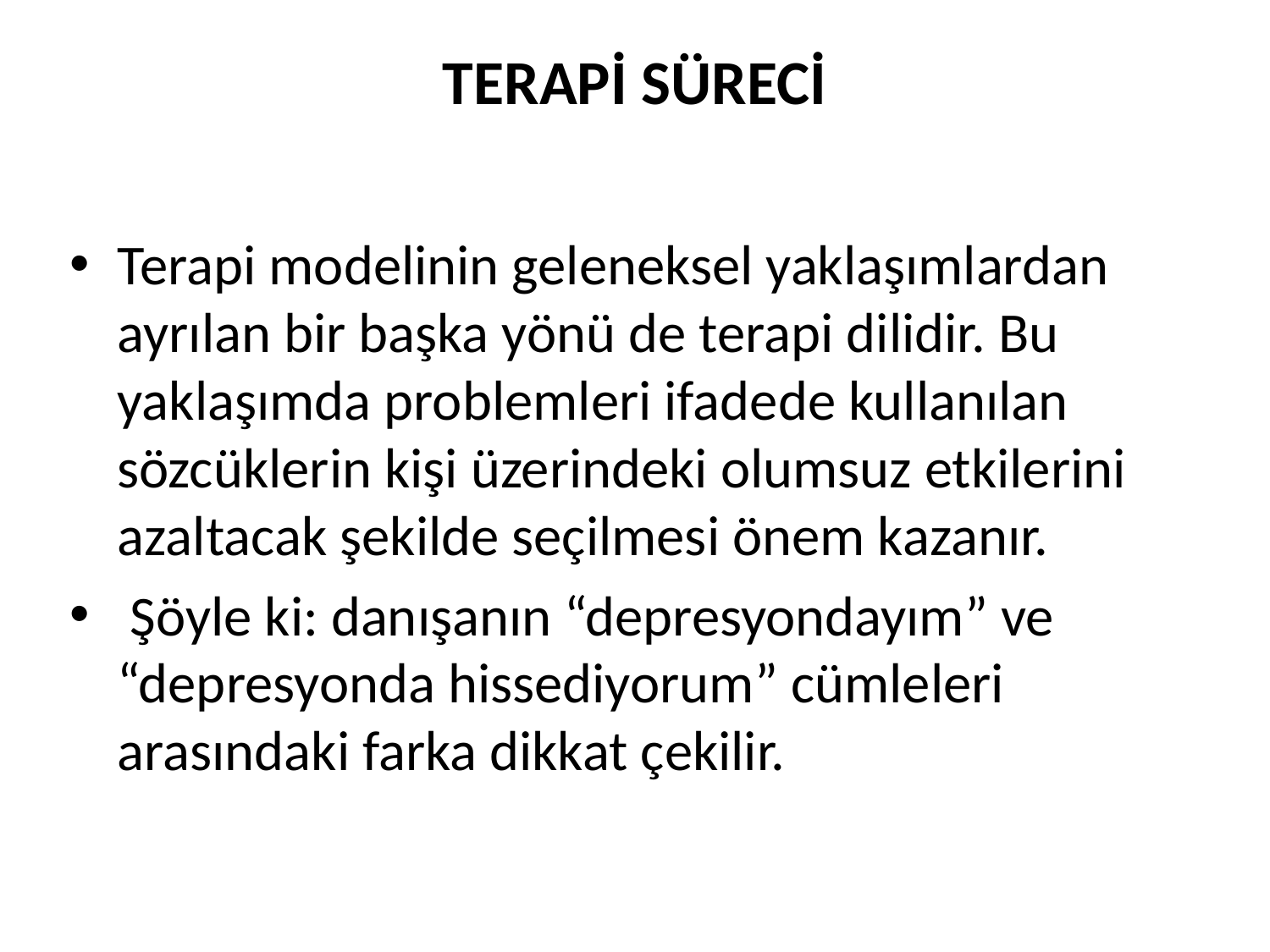

# TERAPİ SÜRECİ
Terapi modelinin geleneksel yaklaşımlardan ayrılan bir başka yönü de terapi dilidir. Bu yaklaşımda problemleri ifadede kullanılan sözcüklerin kişi üzerindeki olumsuz etkilerini azaltacak şekilde seçilmesi önem kazanır.
 Şöyle ki: danışanın “depresyondayım” ve “depresyonda hissediyorum” cümleleri arasındaki farka dikkat çekilir.